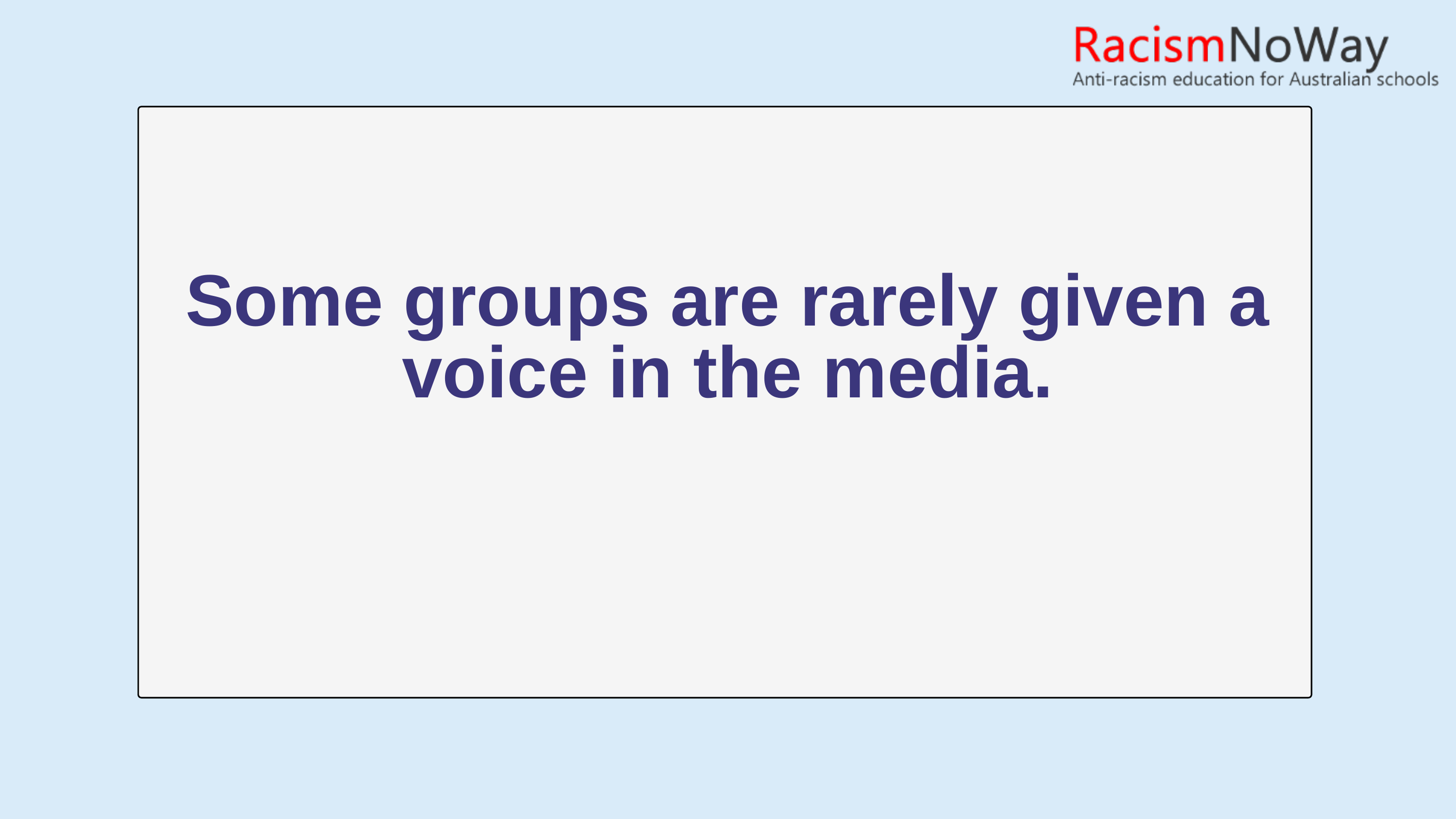

Some groups are rarely given a voice in the media.